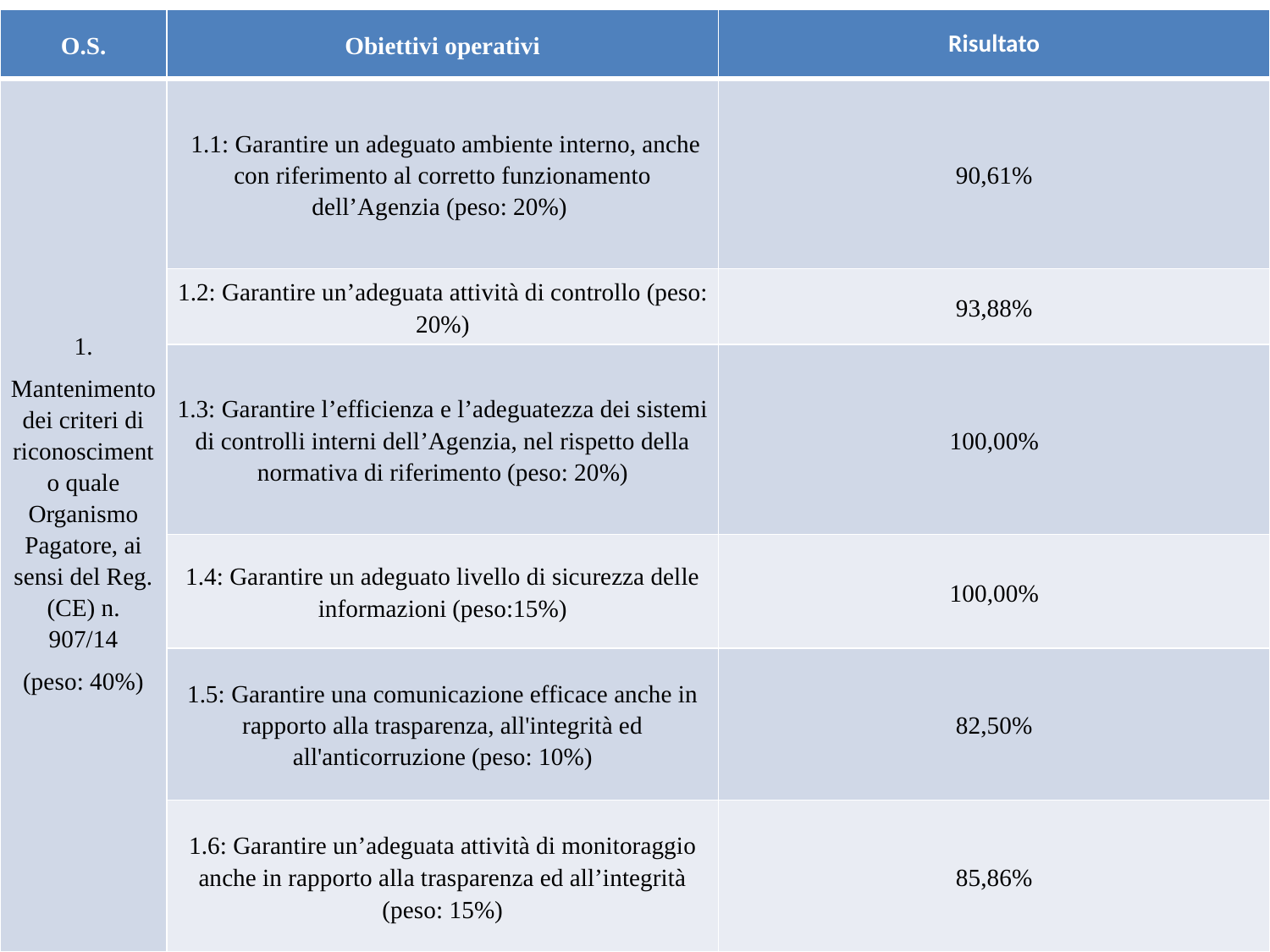

| O.S. | Obiettivi operativi | Risultato |
| --- | --- | --- |
| 1. Mantenimento dei criteri di riconoscimento quale Organismo Pagatore, ai sensi del Reg. (CE) n. 907/14 (peso: 40%) | 1.1: Garantire un adeguato ambiente interno, anche con riferimento al corretto funzionamento dell’Agenzia (peso: 20%) | 90,61% |
|  | 1.2: Garantire un’adeguata attività di controllo (peso: 20%) | 93,88% |
|  | 1.3: Garantire l’efficienza e l’adeguatezza dei sistemi di controlli interni dell’Agenzia, nel rispetto della normativa di riferimento (peso: 20%) | 100,00% |
|  | 1.4: Garantire un adeguato livello di sicurezza delle informazioni (peso:15%) | 100,00% |
|  | 1.5: Garantire una comunicazione efficace anche in rapporto alla trasparenza, all'integrità ed all'anticorruzione (peso: 10%) | 82,50% |
|  | 1.6: Garantire un’adeguata attività di monitoraggio anche in rapporto alla trasparenza ed all’integrità (peso: 15%) | 85,86% |
#
Gli obiettivi operativi con indicatori/target/fonte
22/02/2019
19